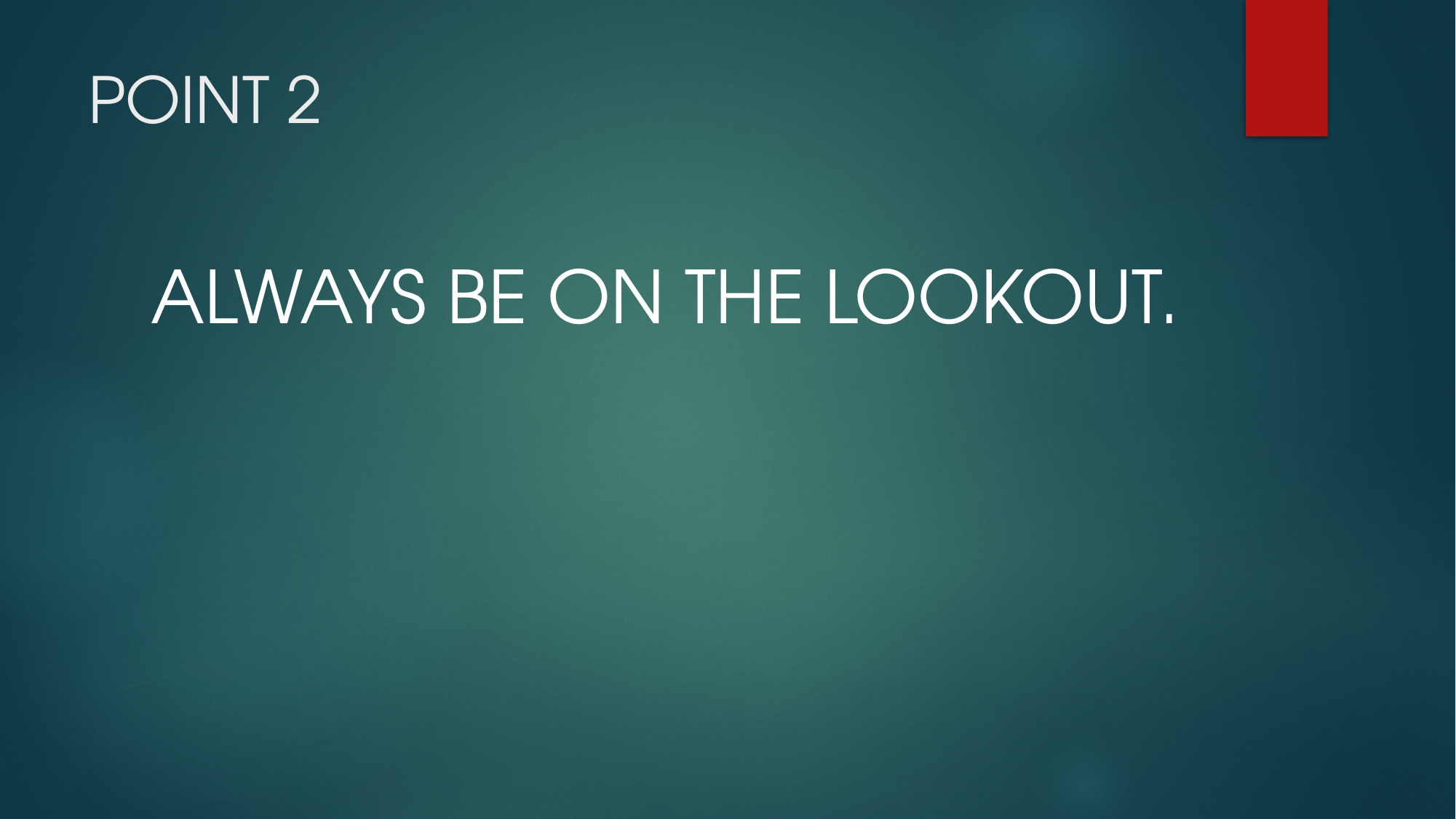

# POINT 2
ALWAYS BE ON THE LOOKOUT.